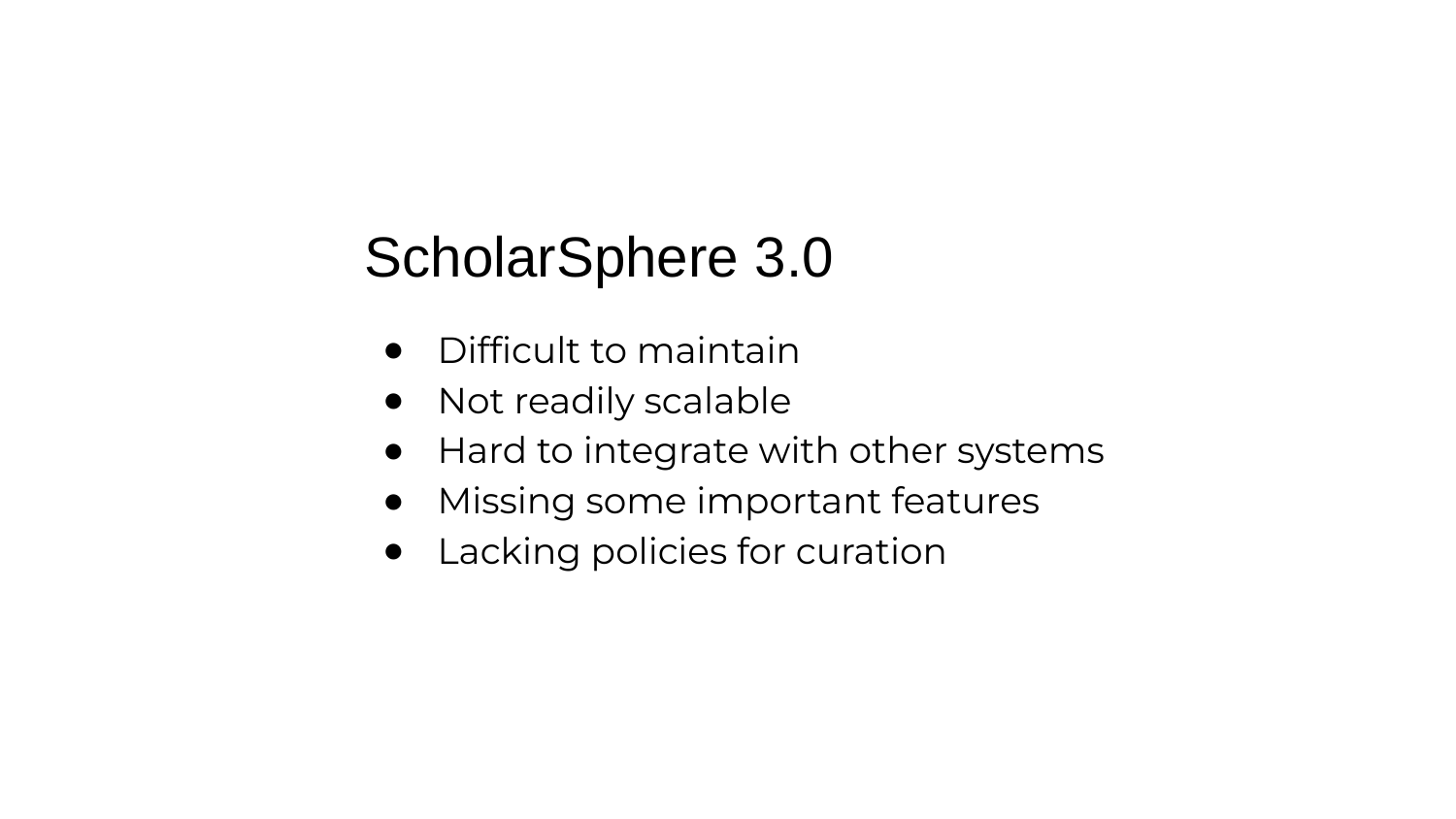

ScholarSphere 3.0
Difficult to maintain
Not readily scalable
Hard to integrate with other systems
Missing some important features
Lacking policies for curation